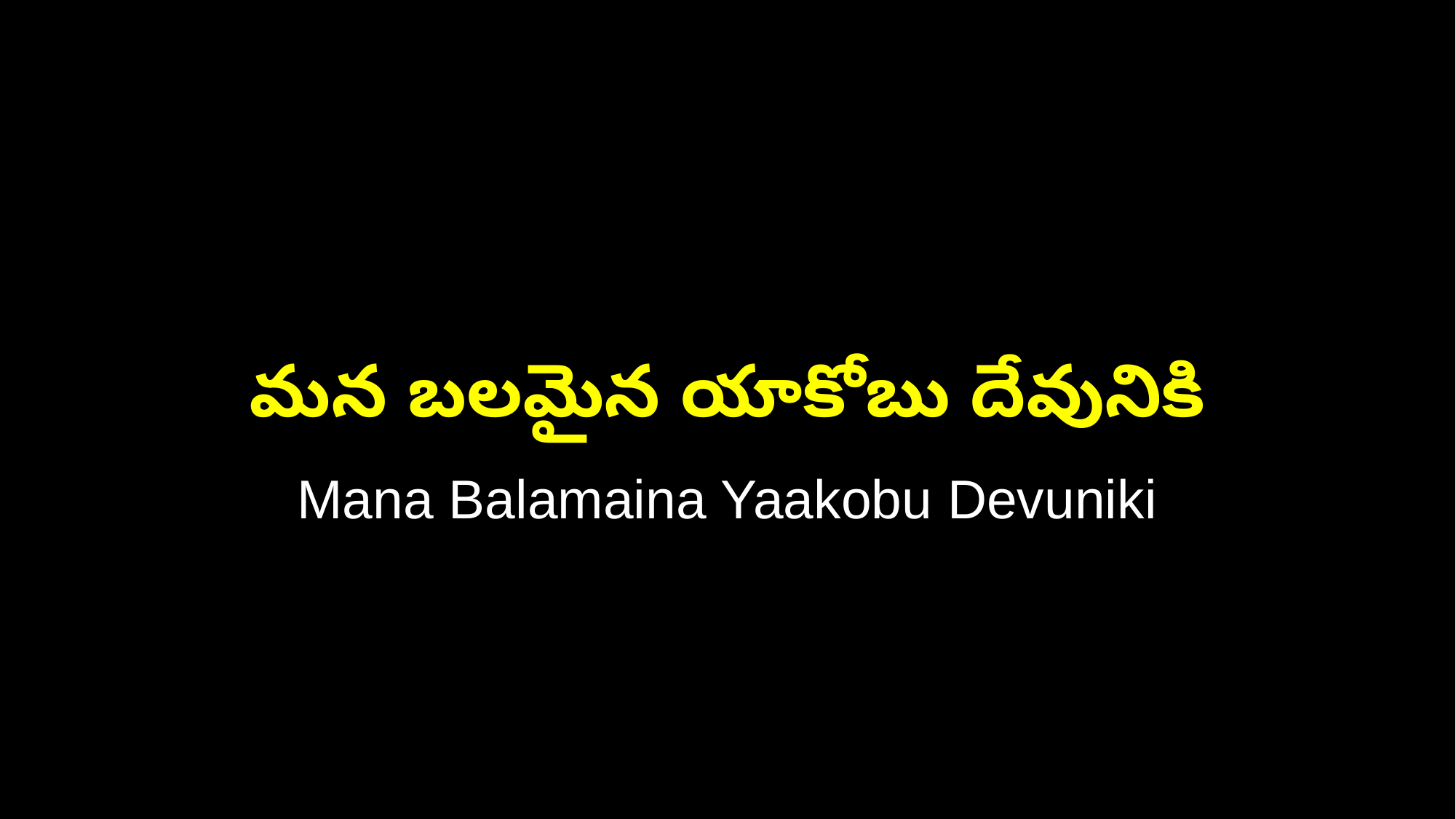

మన బలమైన యాకోబు దేవునికి
Mana Balamaina Yaakobu Devuniki